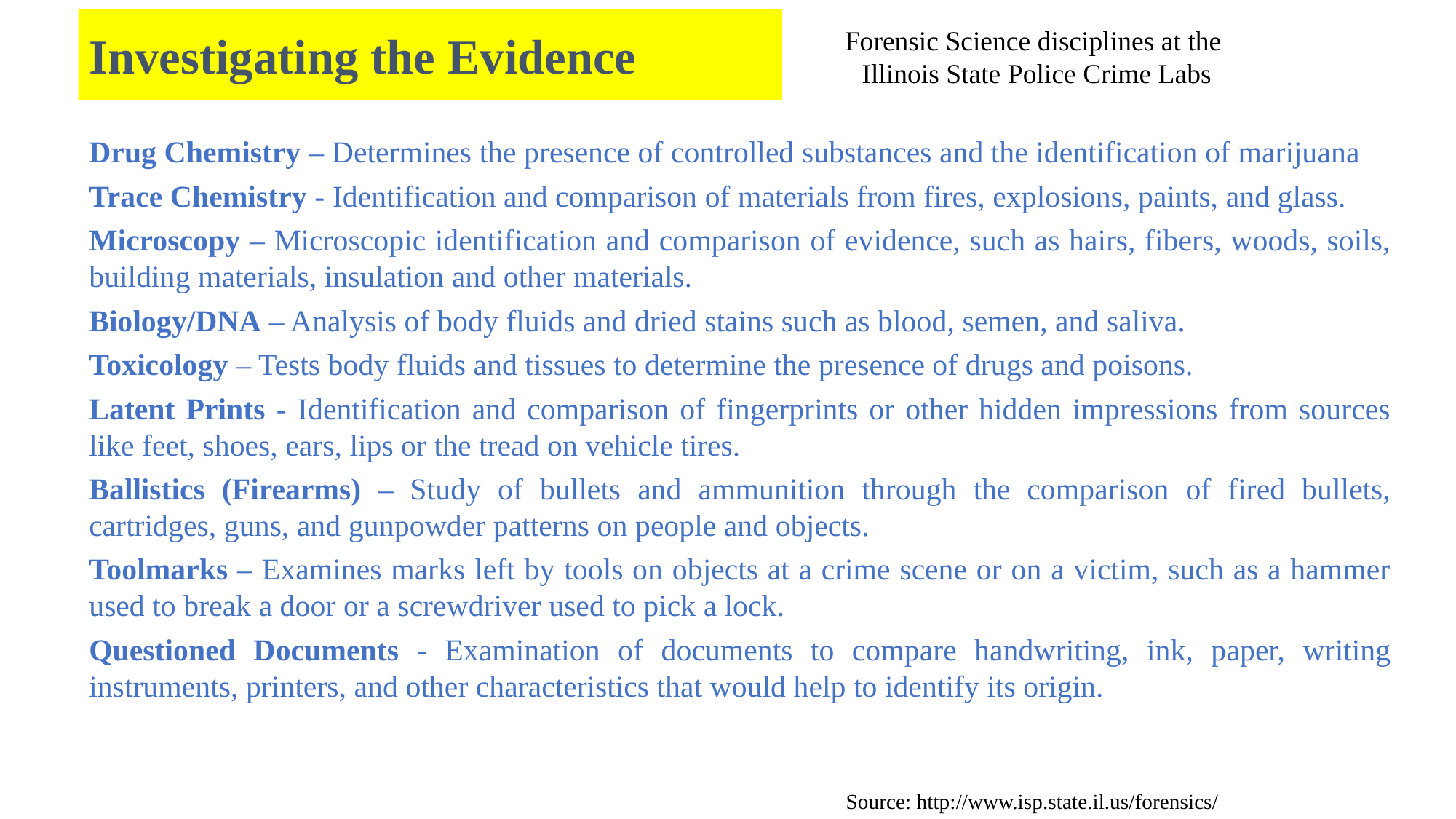

Investigating the Evidence
Forensic Science disciplines at the
Illinois State Police Crime Labs
Drug Chemistry – Determines the presence of controlled substances and the identification of marijuana
Trace Chemistry - Identification and comparison of materials from fires, explosions, paints, and glass.
Microscopy – Microscopic identification and comparison of evidence, such as hairs, fibers, woods, soils, building materials, insulation and other materials.
Biology/DNA – Analysis of body fluids and dried stains such as blood, semen, and saliva.
Toxicology – Tests body fluids and tissues to determine the presence of drugs and poisons.
Latent Prints - Identification and comparison of fingerprints or other hidden impressions from sources like feet, shoes, ears, lips or the tread on vehicle tires.
Ballistics (Firearms) – Study of bullets and ammunition through the comparison of fired bullets, cartridges, guns, and gunpowder patterns on people and objects.
Toolmarks – Examines marks left by tools on objects at a crime scene or on a victim, such as a hammer used to break a door or a screwdriver used to pick a lock.
Questioned Documents - Examination of documents to compare handwriting, ink, paper, writing instruments, printers, and other characteristics that would help to identify its origin.
Source: http://www.isp.state.il.us/forensics/